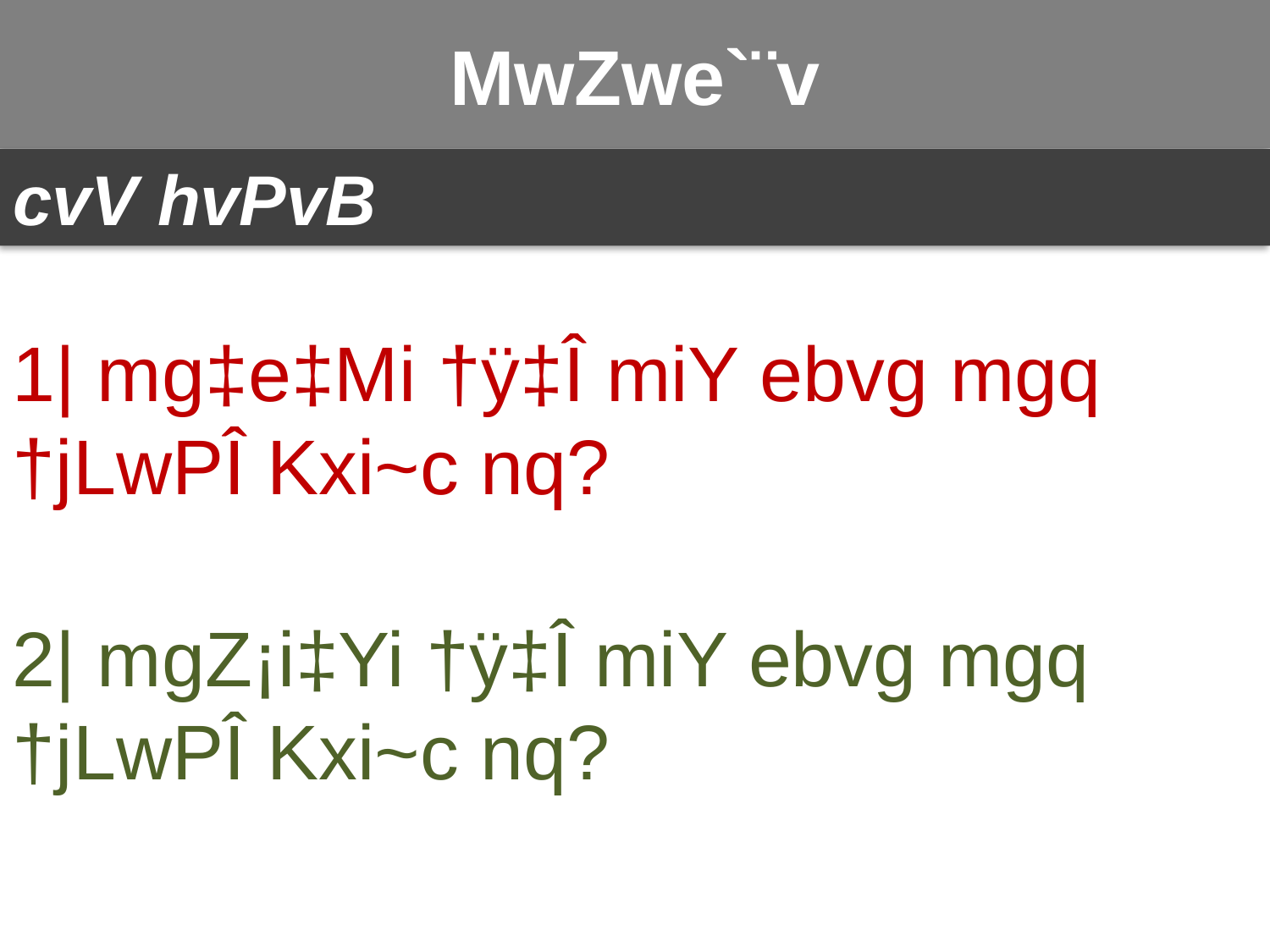

# MwZwe`¨v
cvV hvPvB
1| mg‡e‡Mi †ÿ‡Î miY ebvg mgq †jLwPÎ Kxi~c nq?
2| mgZ¡i‡Yi †ÿ‡Î miY ebvg mgq †jLwPÎ Kxi~c nq?